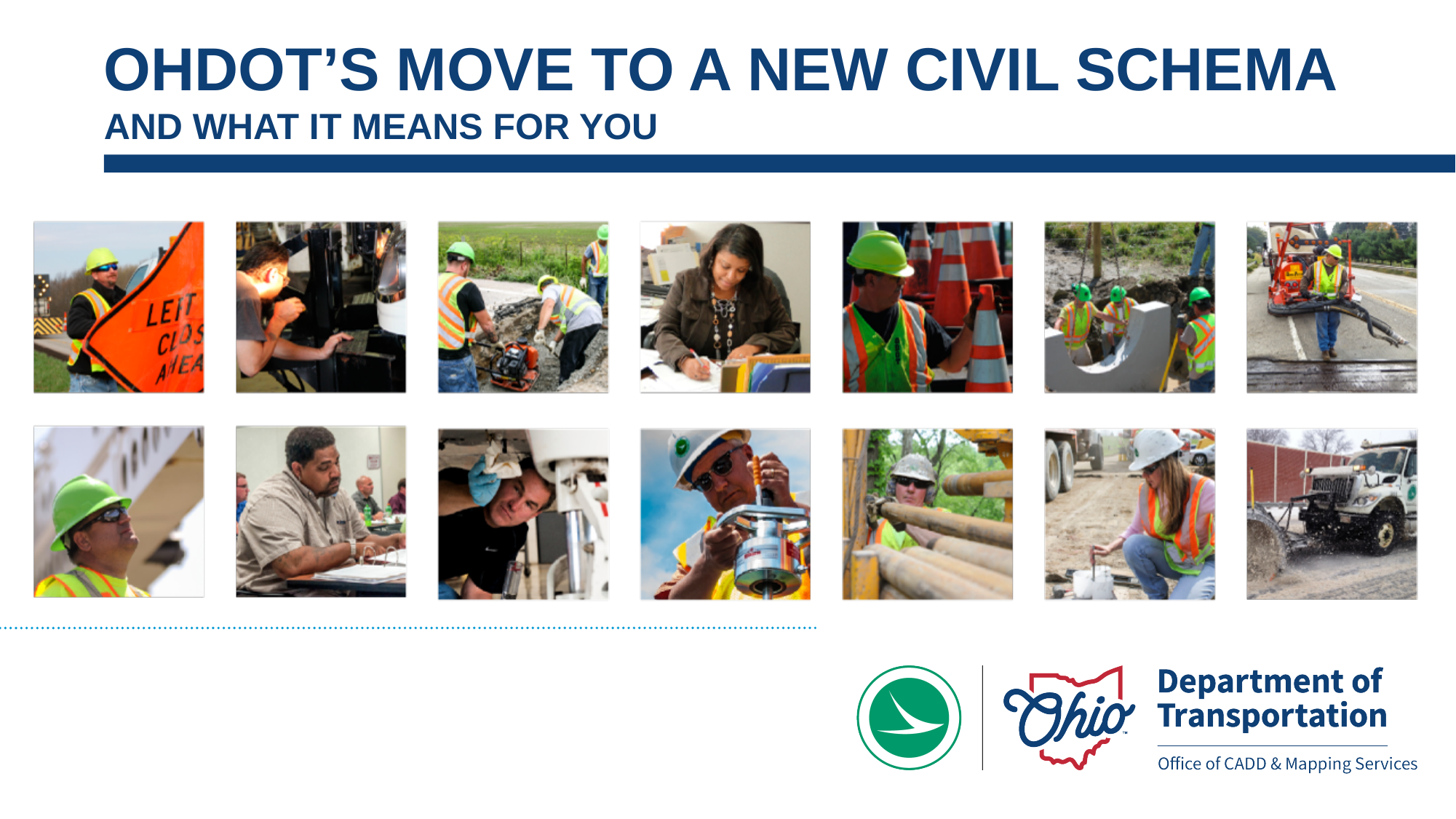

# OHDOT’s move to a new Civil Schema and what it means for you